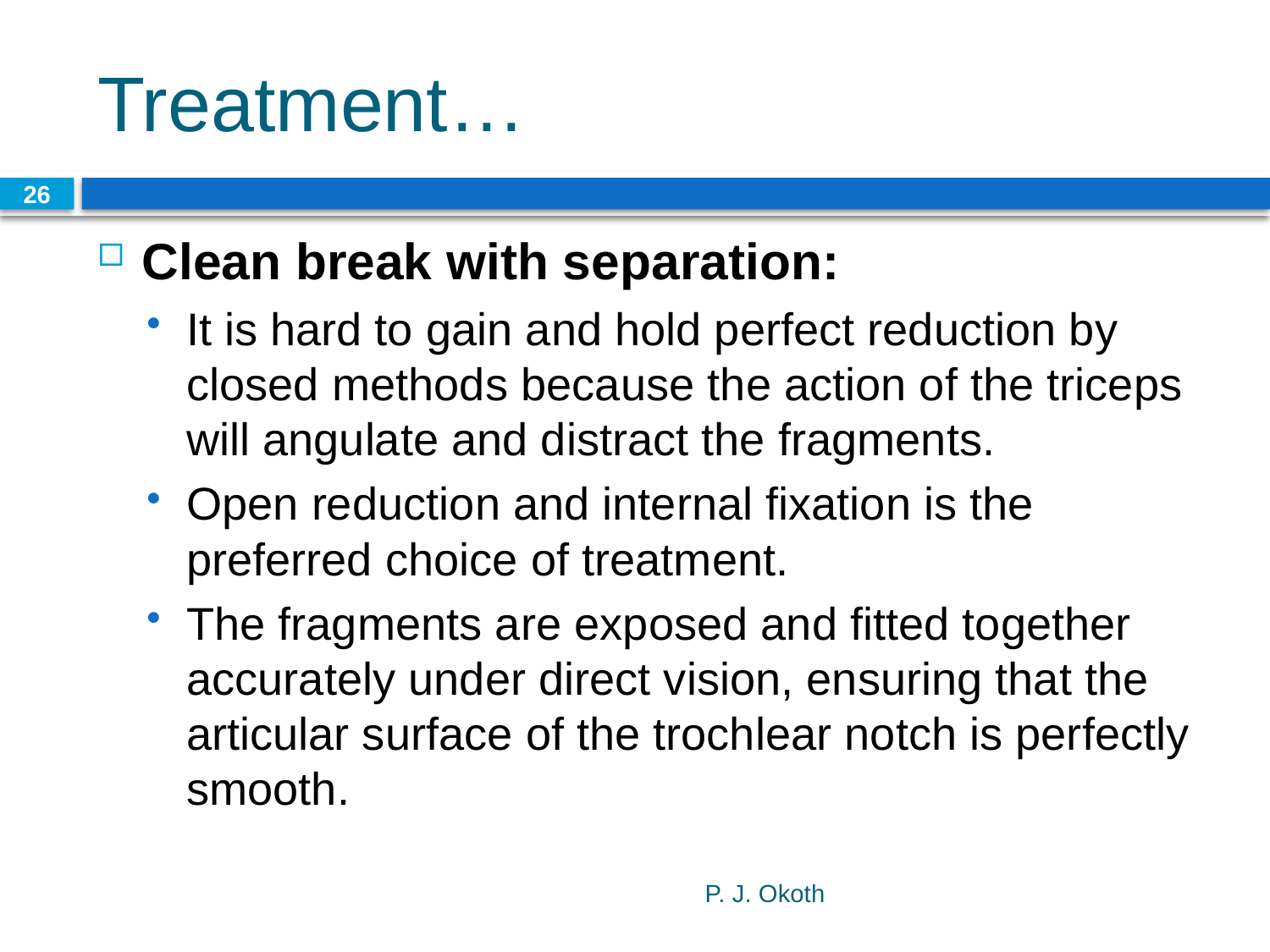

# Treatment…
26
Clean break with separation:
It is hard to gain and hold perfect reduction by closed methods because the action of the triceps will angulate and distract the fragments.
Open reduction and internal fixation is the preferred choice of treatment.
The fragments are exposed and fitted together accurately under direct vision, ensuring that the articular surface of the trochlear notch is perfectly smooth.
P. J. Okoth